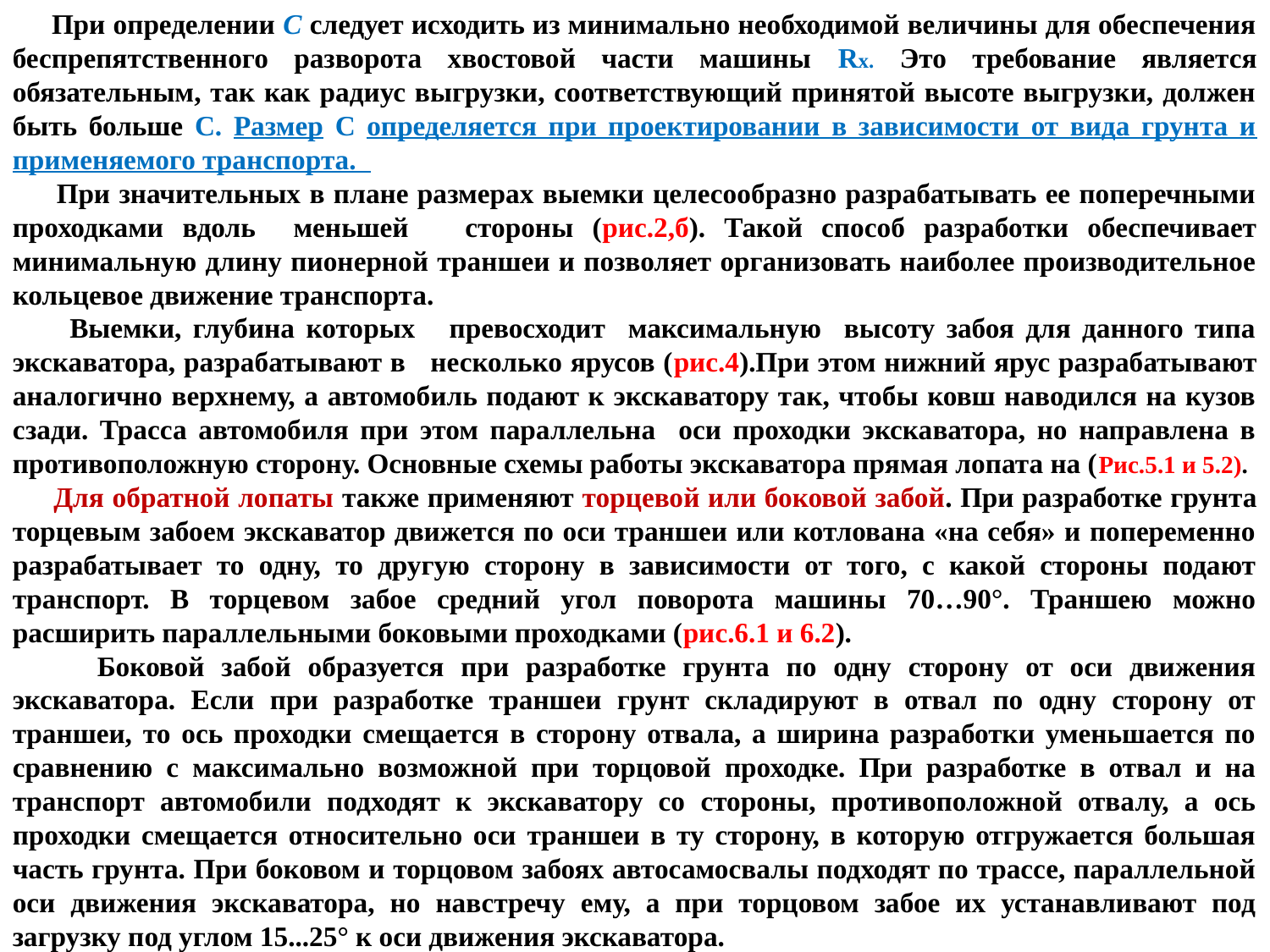

При определении С следует исходить из минимально необходимой величины для обеспечения беспрепятственного разворота хвостовой части машины Rх. Это требование является обязательным, так как радиус выгрузки, соответствующий принятой высоте выгрузки, должен быть больше С. Размер С определяется при проектировании в зависимости от вида грунта и применяемого транспорта.
     При значительных в плане размерах выемки целесообразно разрабатывать ее поперечными проходками вдоль  меньшей   стороны (рис.2,б). Такой способ разработки обеспечивает минимальную длину пионерной траншеи и позволяет организовать наиболее производительное кольцевое движение транспорта.
     Выемки, глубина которых   превосходит  максимальную  высоту забоя для данного типа экскаватора, разрабатывают в   несколько ярусов (рис.4).При этом нижний ярус разрабатывают аналогично верхнему, а автомобиль подают к экскаватору так, чтобы ковш наводился на кузов сзади. Трасса автомобиля при этом параллельна  оси проходки экскаватора, но направлена в противоположную сторону. Основные схемы работы экскаватора прямая лопата на (Рис.5.1 и 5.2).
     Для обратной лопаты также применяют торцевой или боковой забой. При разработке грунта торцевым забоем экскаватор движется по оси траншеи или котлована «на себя» и попеременно разрабатывает то одну, то другую сторону в зависимости от того, с какой стороны подают транспорт. В торцевом забое средний угол поворота машины 70…90°. Траншею можно расширить параллельными боковыми проходками (рис.6.1 и 6.2).
     Боковой забой образуется при разработке грунта по одну сторону от оси движения экскаватора. Если при разработке траншеи грунт складируют в отвал по одну сторону от траншеи, то ось проходки смещается в сторону отвала, а ширина разработки уменьшается по сравнению с максимально возможной при торцовой проходке. При разработке в отвал и на транспорт автомобили подходят к экскаватору со стороны, противоположной отвалу, а ось проходки смещается относительно оси траншеи в ту сторону, в которую отгружается большая часть грунта. При боковом и торцовом забоях автосамосвалы подходят по трассе, параллельной оси движения экскаватора, но навстречу ему, а при торцовом забое их устанавливают под загрузку под углом 15...25° к оси движения экскаватора.